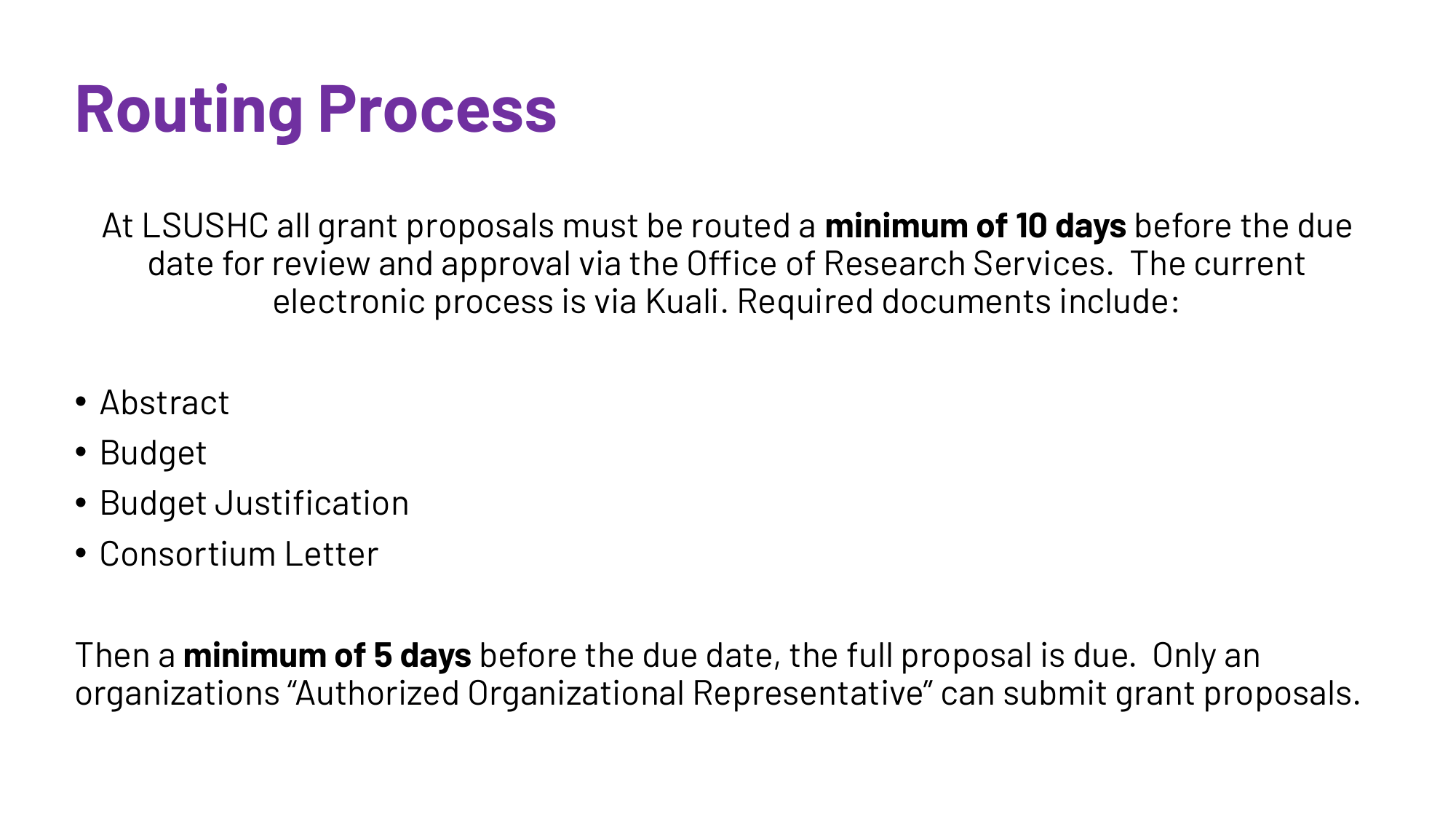

# Routing Process
At LSUSHC all grant proposals must be routed a minimum of 10 days before the due date for review and approval via the Office of Research Services.  The current electronic process is via Kuali. Required documents include:

Abstract
Budget
Budget Justification
Consortium Letter

Then a minimum of 5 days before the due date, the full proposal is due.  Only an organizations “Authorized Organizational Representative” can submit grant proposals.